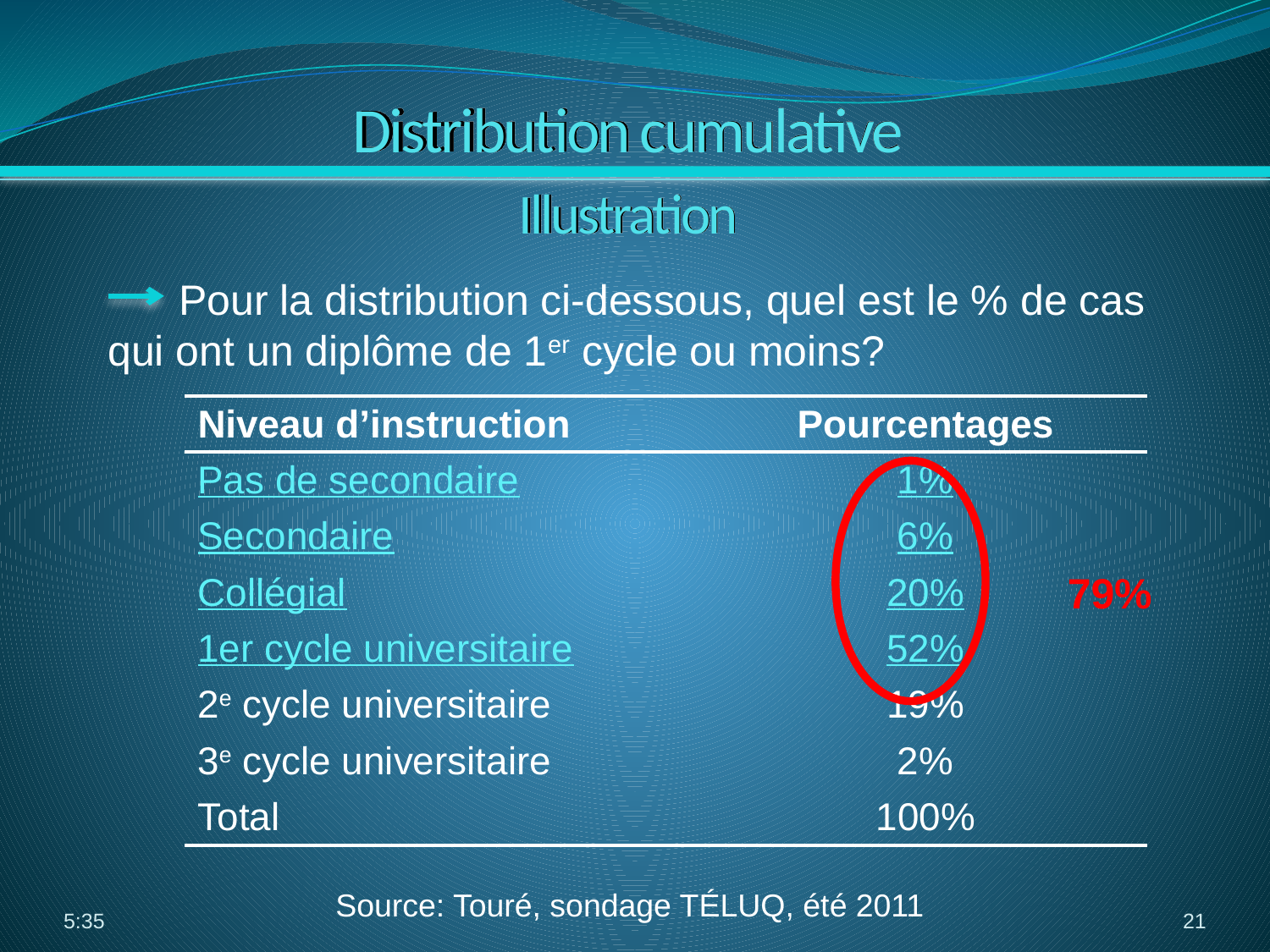

# Distribution cumulative
Illustration
      Pour la distribution ci-dessous, quel est le % de cas qui ont un diplôme de 1er cycle ou moins?

| Niveau d’instruction | Pourcentages |
| --- | --- |
| Pas de secondaire | 1% |
| Secondaire | 6% |
| Collégial | 20% |
| 1er cycle universitaire | 52% |
| 2e cycle universitaire | 19% |
| 3e cycle universitaire | 2% |
| Total | 100% |

79%
Source: Touré, sondage TÉLUQ, été 2011
5:35
21